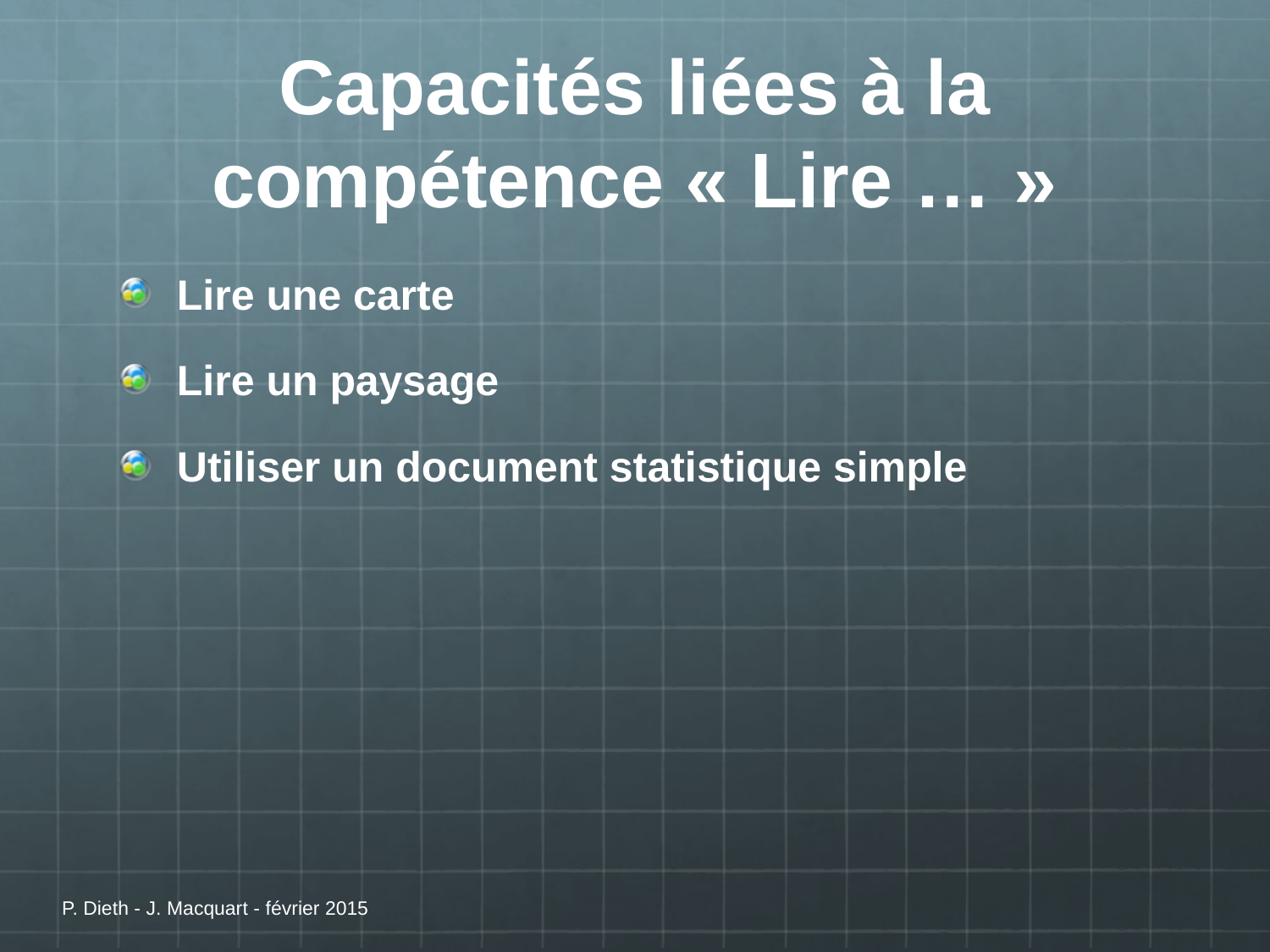

# Capacités liées à la compétence « Lire … »
Lire une carte
Lire un paysage
Utiliser un document statistique simple
P. Dieth - J. Macquart - février 2015